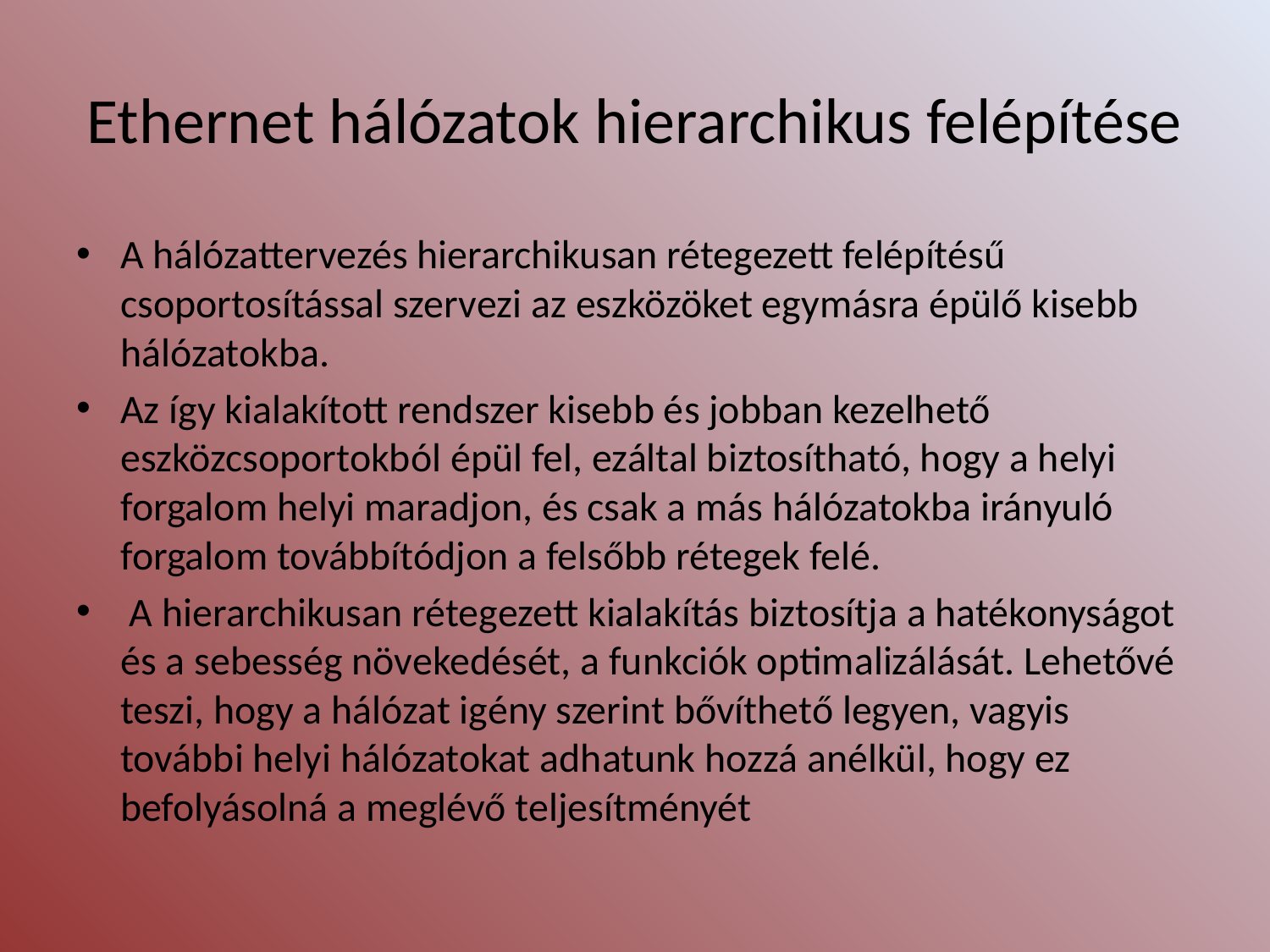

# Ethernet hálózatok hierarchikus felépítése
A hálózattervezés hierarchikusan rétegezett felépítésű csoportosítással szervezi az eszközöket egymásra épülő kisebb hálózatokba.
Az így kialakított rendszer kisebb és jobban kezelhető eszközcsoportokból épül fel, ezáltal biztosítható, hogy a helyi forgalom helyi maradjon, és csak a más hálózatokba irányuló forgalom továbbítódjon a felsőbb rétegek felé.
 A hierarchikusan rétegezett kialakítás biztosítja a hatékonyságot és a sebesség növekedését, a funkciók optimalizálását. Lehetővé teszi, hogy a hálózat igény szerint bővíthető legyen, vagyis további helyi hálózatokat adhatunk hozzá anélkül, hogy ez befolyásolná a meglévő teljesítményét